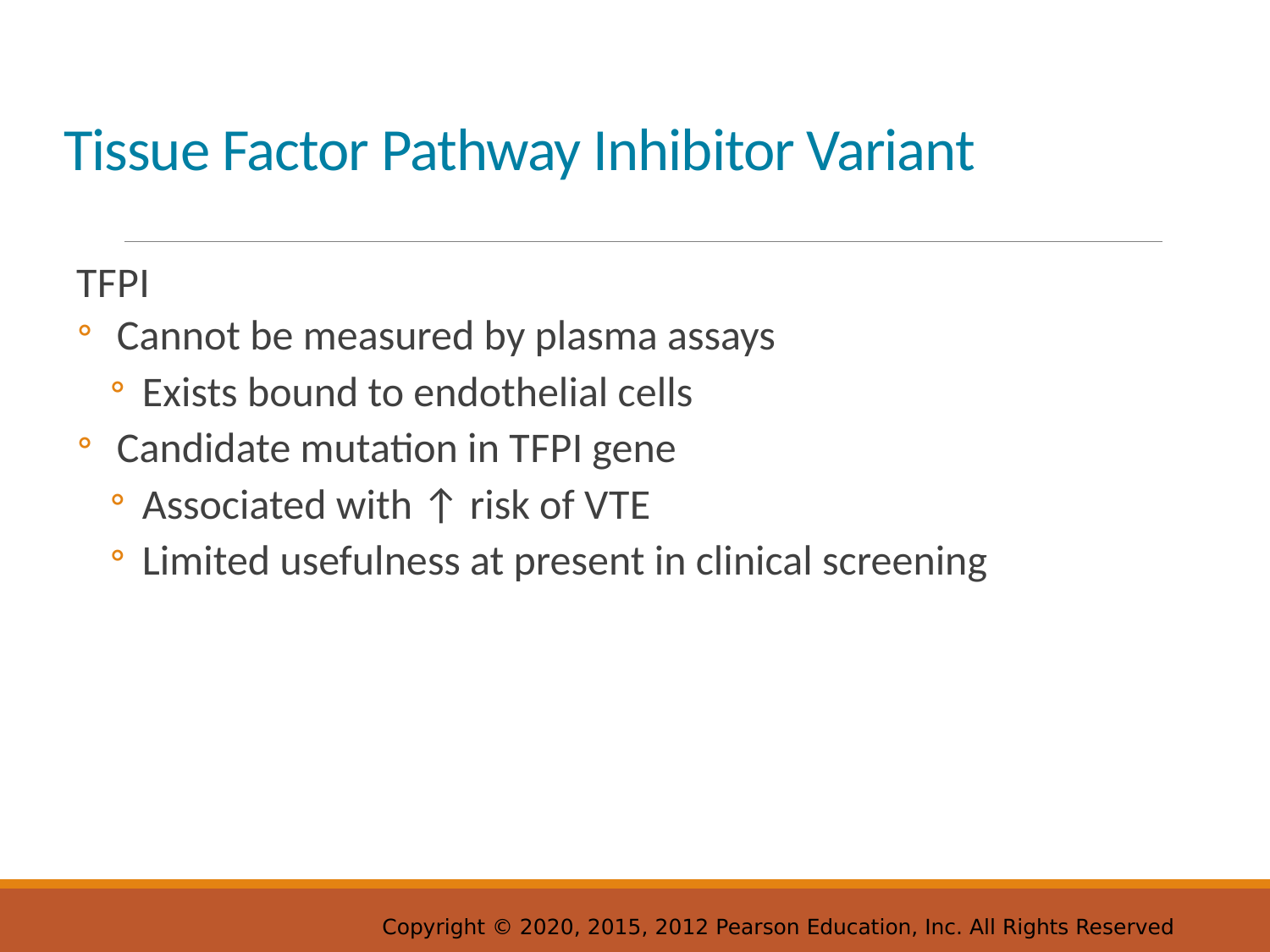

# Tissue Factor Pathway Inhibitor Variant
T F P I
Cannot be measured by plasma assays
Exists bound to endothelial cells
Candidate mutation in T F P I gene
Associated with ↑ risk of V T E
Limited usefulness at present in clinical screening